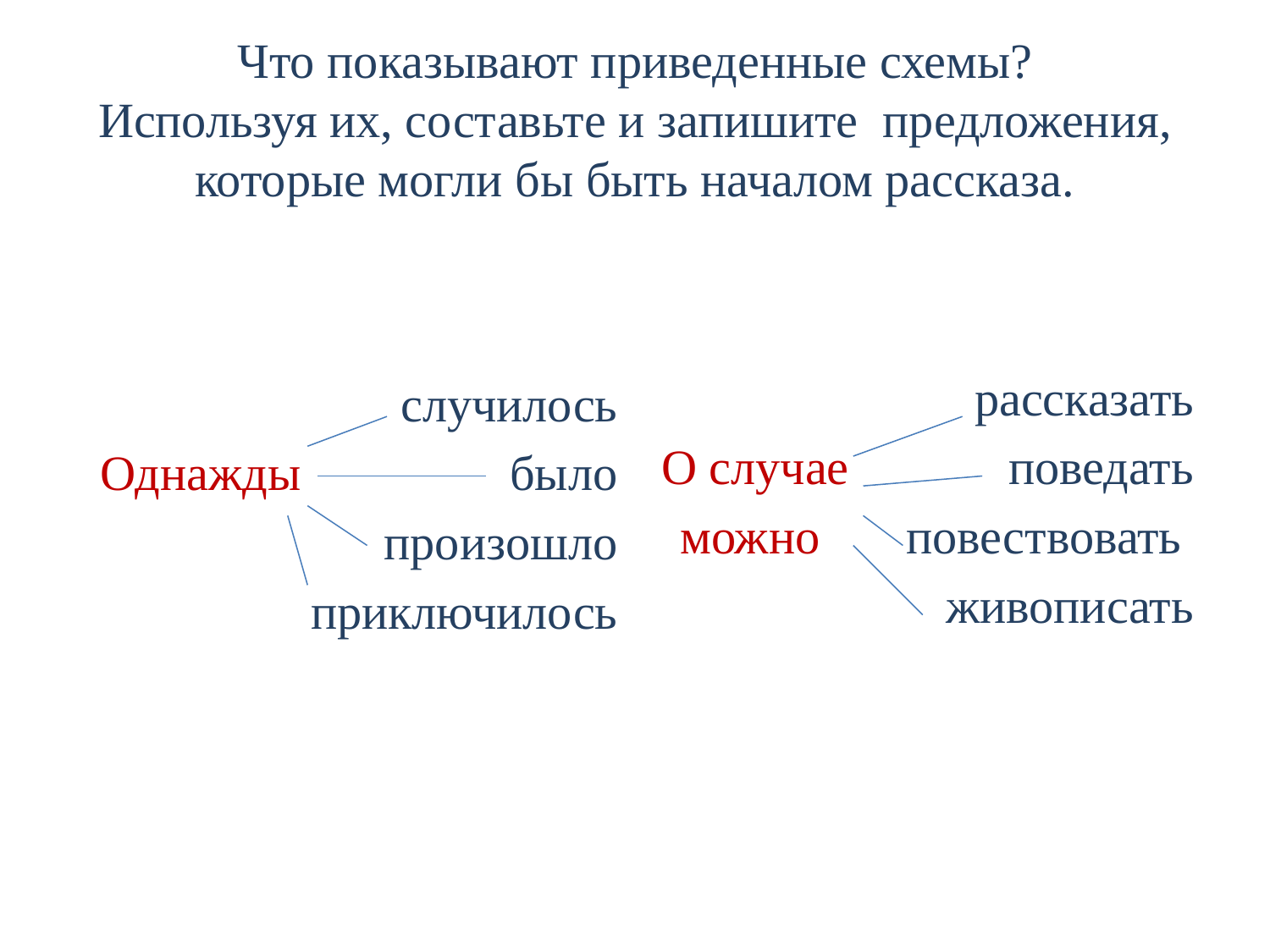

# Что показывают приведенные схемы? Используя их, составьте и запишите  предложения, которые могли бы быть началом рассказа.

рассказать
О случае             поведать
можно       повествовать
живописать

случилось
Однажды                 было
произошло
   приключилось